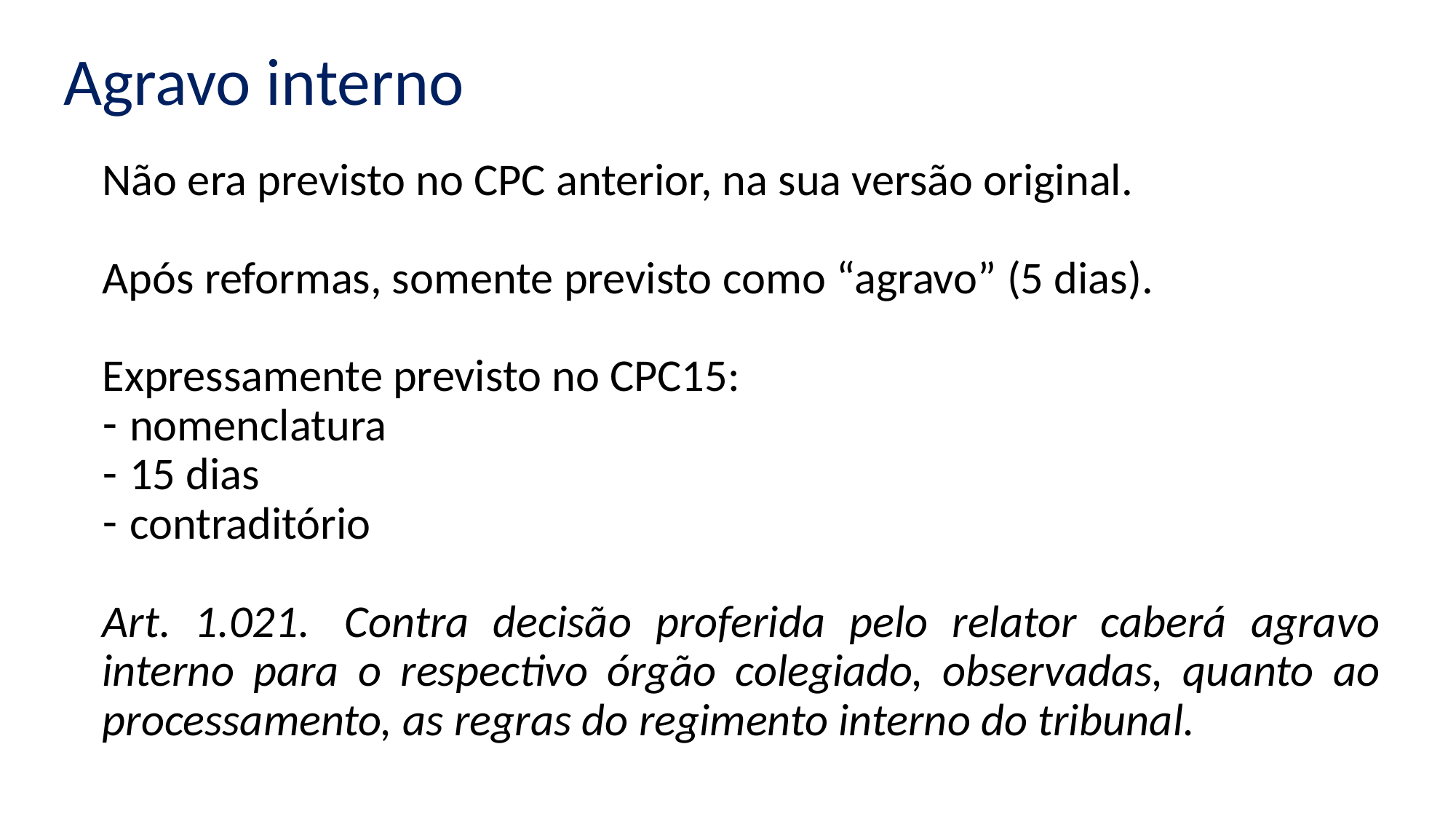

# Agravo interno
Não era previsto no CPC anterior, na sua versão original.

Após reformas, somente previsto como “agravo” (5 dias).

Expressamente previsto no CPC15:
nomenclatura
15 dias
contraditório

Art. 1.021.  Contra decisão proferida pelo relator caberá agravo interno para o respectivo órgão colegiado, observadas, quanto ao processamento, as regras do regimento interno do tribunal.